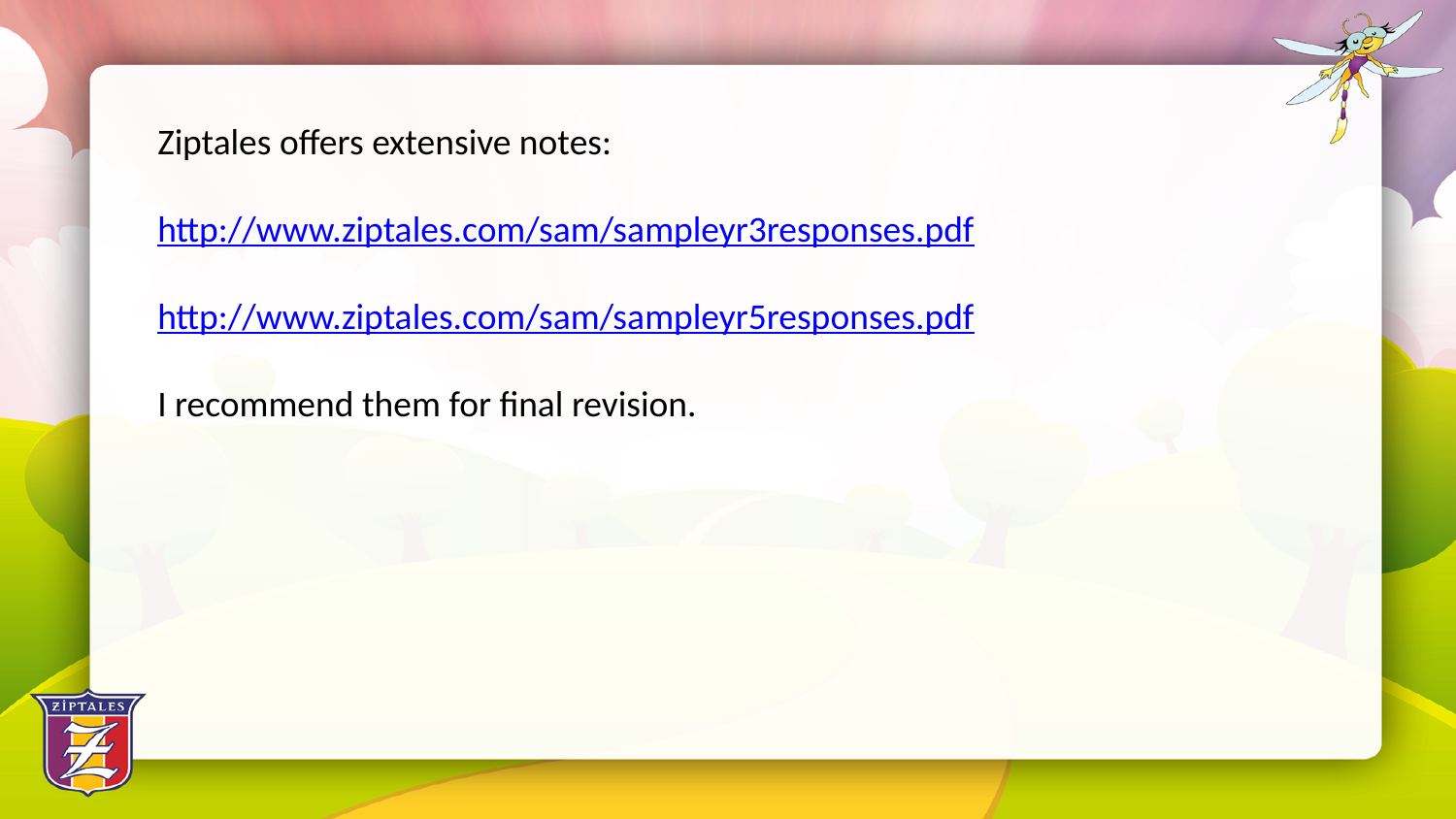

Ziptales offers extensive notes:

http://www.ziptales.com/sam/sampleyr3responses.pdf

http://www.ziptales.com/sam/sampleyr5responses.pdf

I recommend them for final revision.